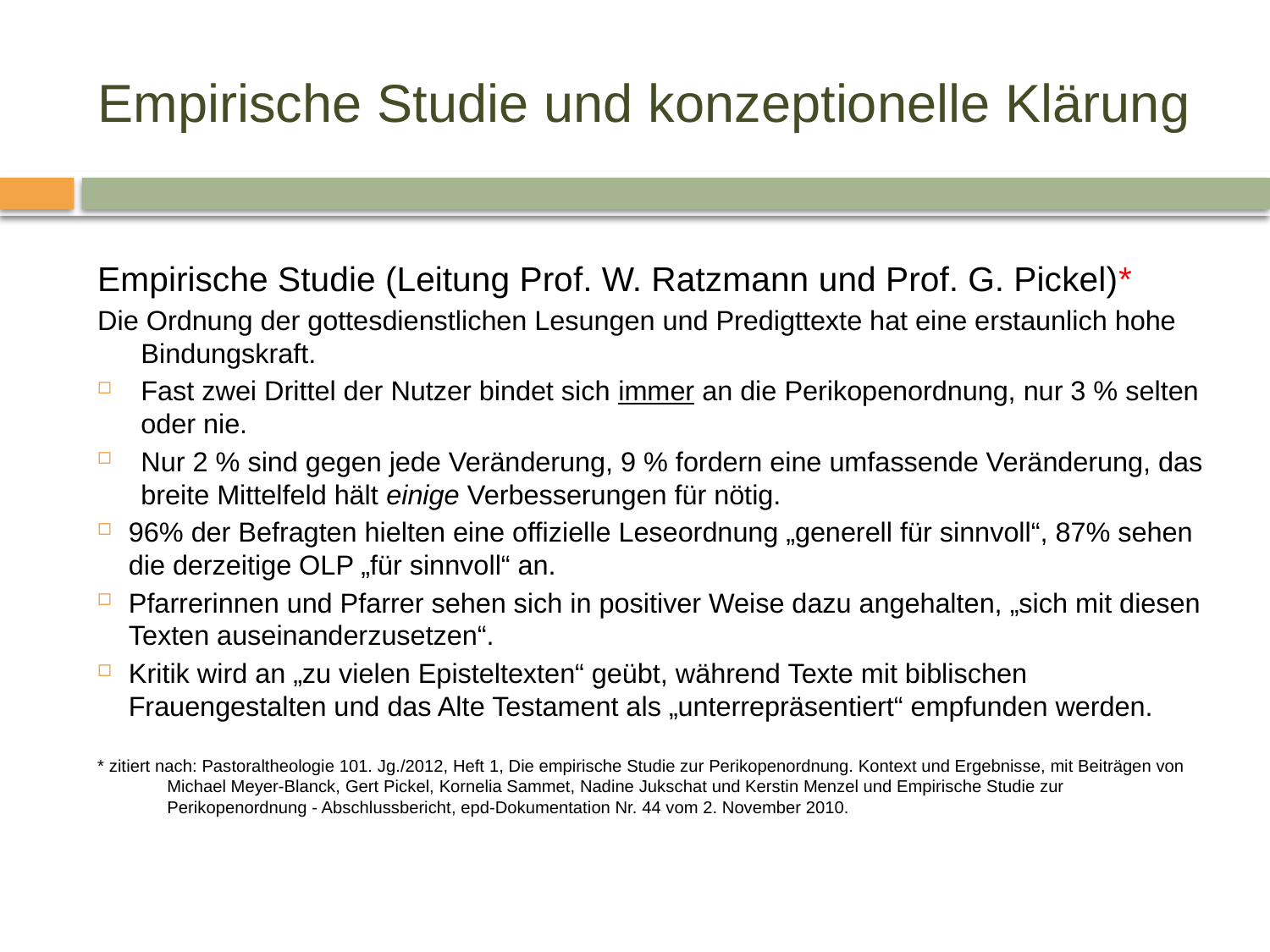

# Empirische Studie und konzeptionelle Klärung

Empirische Studie (Leitung Prof. W. Ratzmann und Prof. G. Pickel)*
Die Ordnung der gottesdienstlichen Lesungen und Predigttexte hat eine erstaunlich hohe Bindungskraft.
Fast zwei Drittel der Nutzer bindet sich immer an die Perikopenordnung, nur 3 % selten oder nie.
Nur 2 % sind gegen jede Veränderung, 9 % fordern eine umfassende Veränderung, das breite Mittelfeld hält einige Verbesserungen für nötig.
96% der Befragten hielten eine offizielle Leseordnung „generell für sinnvoll“, 87% sehen die derzeitige OLP „für sinnvoll“ an.
Pfarrerinnen und Pfarrer sehen sich in positiver Weise dazu angehalten, „sich mit diesen Texten auseinanderzusetzen“.
Kritik wird an „zu vielen Episteltexten“ geübt, während Texte mit biblischen Frauengestalten und das Alte Testament als „unterrepräsentiert“ empfunden werden.

* zitiert nach: Pastoraltheologie 101. Jg./2012, Heft 1, Die empirische Studie zur Perikopenordnung. Kontext und Ergebnisse, mit Beiträgen von Michael Meyer-Blanck, Gert Pickel, Kornelia Sammet, Nadine Jukschat und Kerstin Menzel und Empirische Studie zur Perikopenordnung - Abschlussbericht, epd-Dokumentation Nr. 44 vom 2. November 2010.